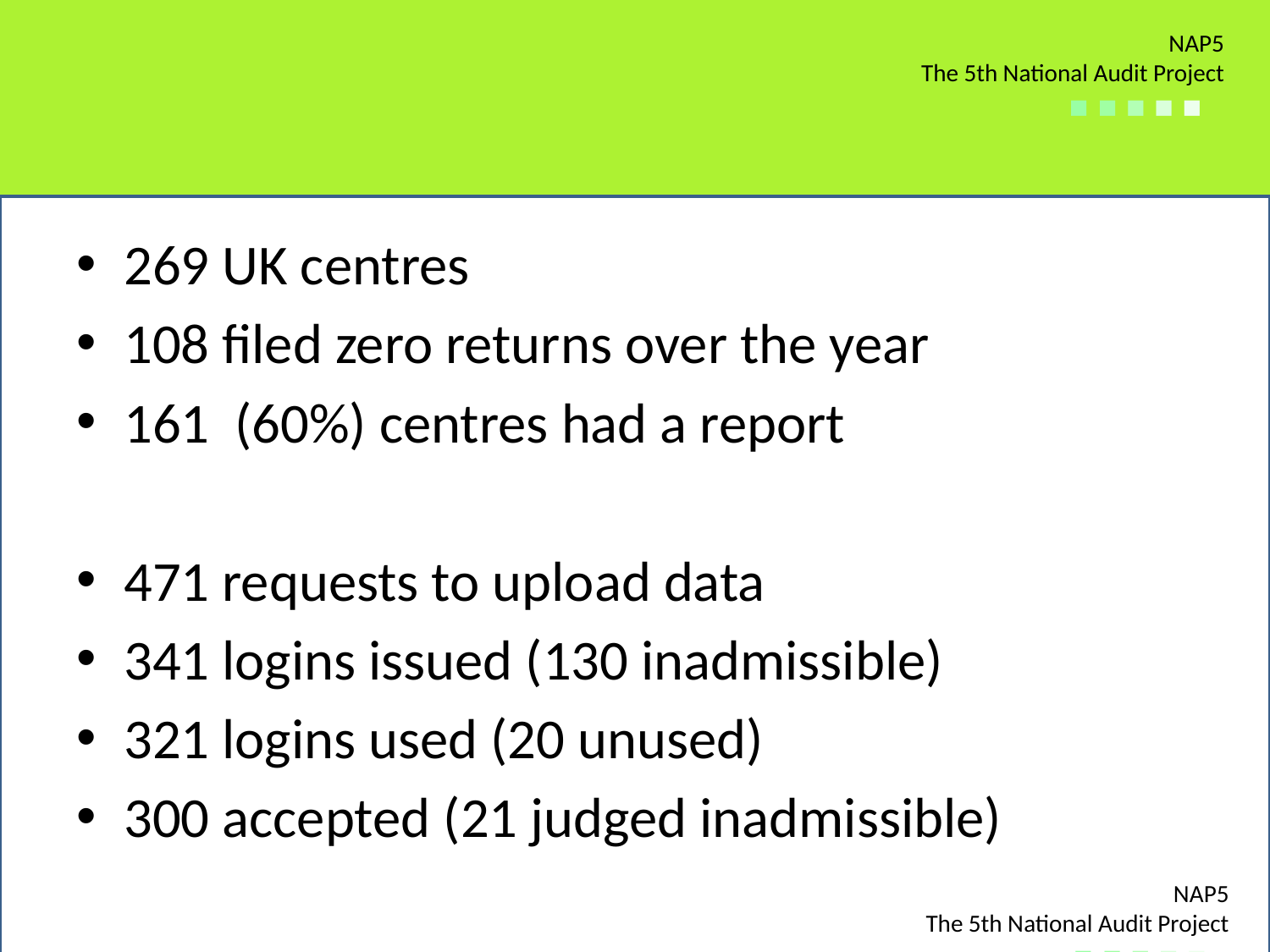

#
269 UK centres
108 filed zero returns over the year
161  (60%) centres had a report

471 requests to upload data
341 logins issued (130 inadmissible)
321 logins used (20 unused)
300 accepted (21 judged inadmissible)